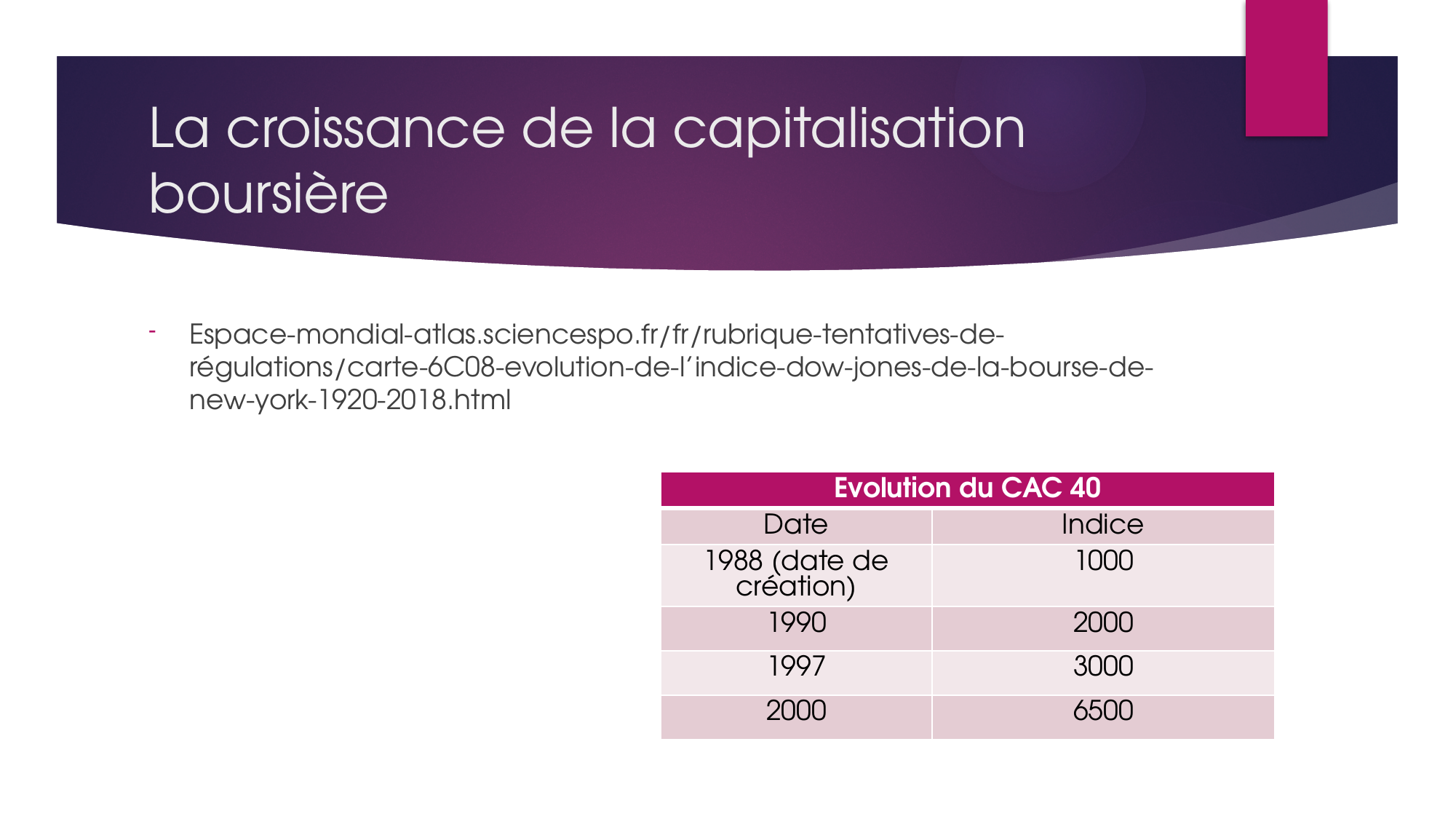

# La croissance de la capitalisation boursière
Espace-mondial-atlas.sciencespo.fr/fr/rubrique-tentatives-de-régulations/carte-6C08-evolution-de-l’indice-dow-jones-de-la-bourse-de-new-york-1920-2018.html
| Evolution du CAC 40 |  |
| --- | --- |
| Date | Indice |
| 1988 (date de création) | 1000 |
| 1990 | 2000 |
| 1997 | 3000 |
| 2000 | 6500 |